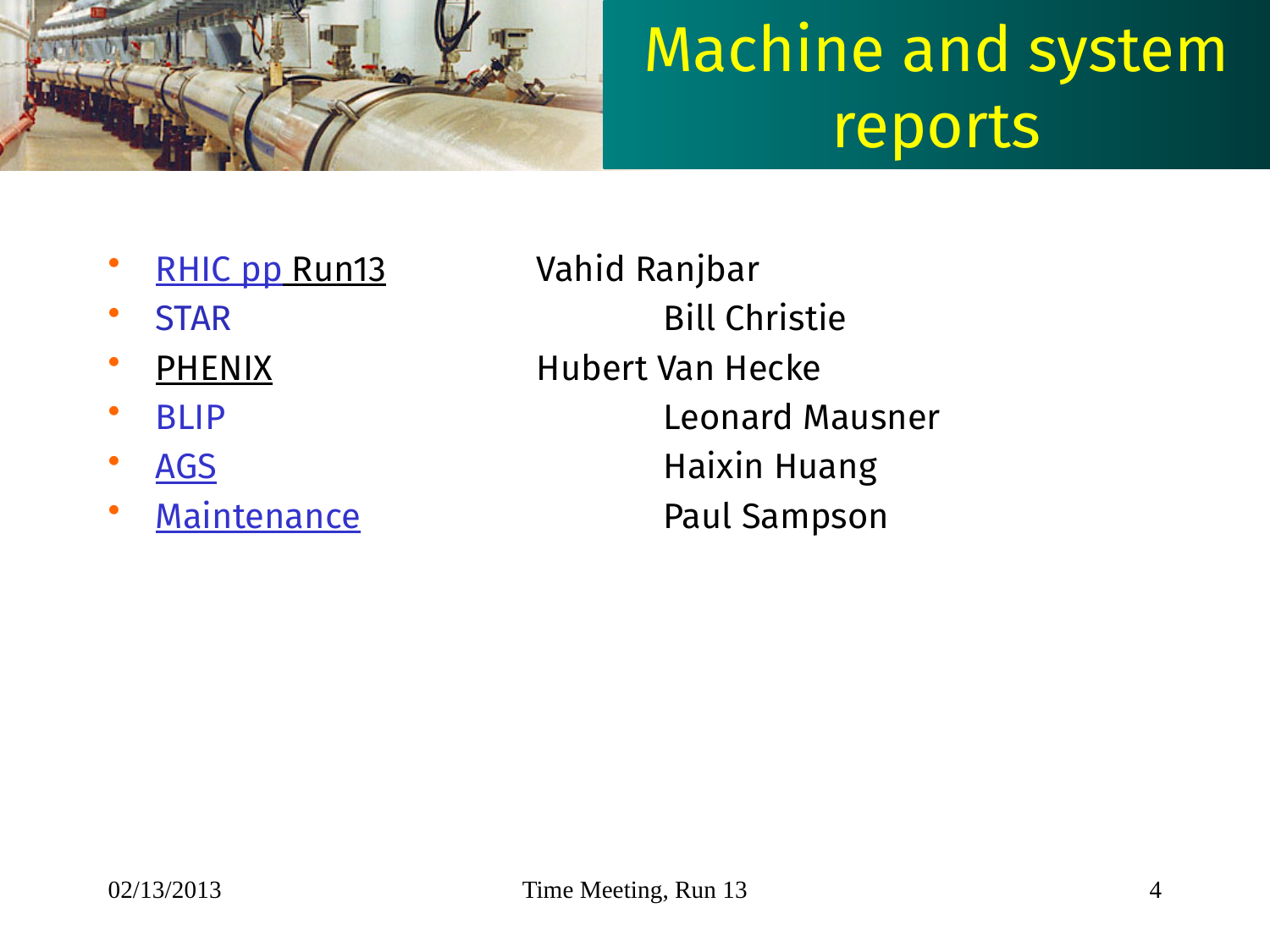

# Machine and system reports

RHIC	 pp Run13		Vahid Ranjbar
STAR				Bill Christie
PHENIX			Hubert Van Hecke
BLIP				Leonard Mausner
AGS				Haixin Huang
Maintenance			Paul Sampson

02/13/2013
Time Meeting, Run 13
4